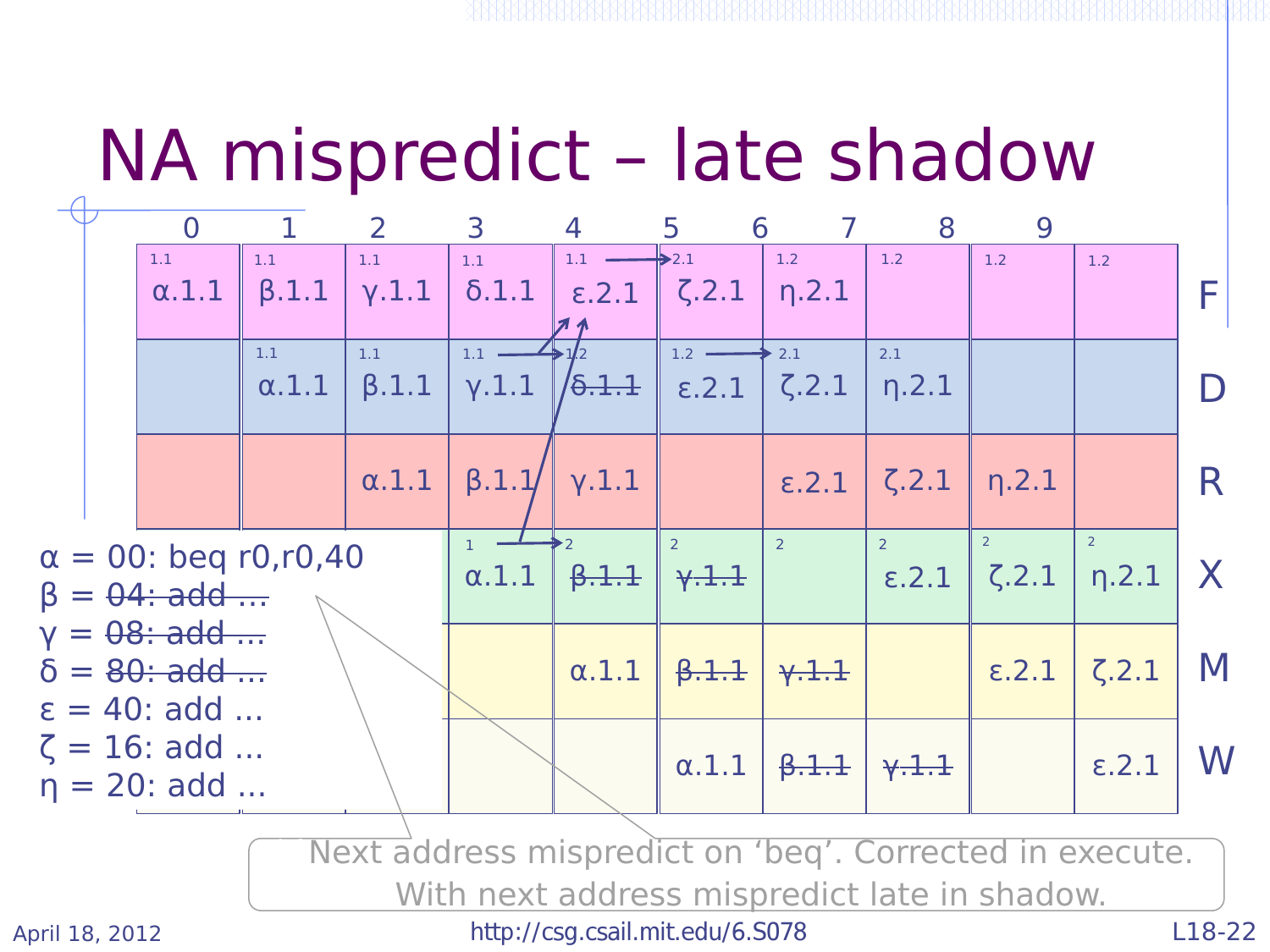

# NA mispredict – late shadow
0         1        2         3         4         5        6        7         8         9
1.2
1.2
2.1
1.1
1.1

η.2.1
ζ.2.1
ε.2.1

η.2.1
ζ.2.1
ε.2.1
η.2.1
ζ.2.1
ε.2.1

γ.1.1
β.1.1

η.2.1
ζ.2.1
ε.2.1

γ.1.1
ε.2.1
δ.1.1
γ.1.1
β.1.1
α.1.1

ζ.2.1
ε.2.1

γ.1.1
β.1.1
α.1.1
α.1.1

β.1.1
α.1.1

γ.1.1
β.1.1
α.1.1

δ.1.1
γ.1.1
β.1.1
α.1.1

1.2
1.1
1.1
1.2
1.1
F

D

R

X

M

W
1.1
2.1
2.1
1.1
1.1
1.2
1.2
2
2
2
2
2
2
α = 00: beq r0,r0,40
β = 04: add …
γ = 08: add ...
δ = 80: add ...
ε = 40: add ...
ζ = 16: add ...
η = 20: add ...
1
Next address mispredict on ‘beq’. Corrected in execute.
With next address mispredict late in shadow.
April 18, 2012
http://csg.csail.mit.edu/6.S078
L18-22